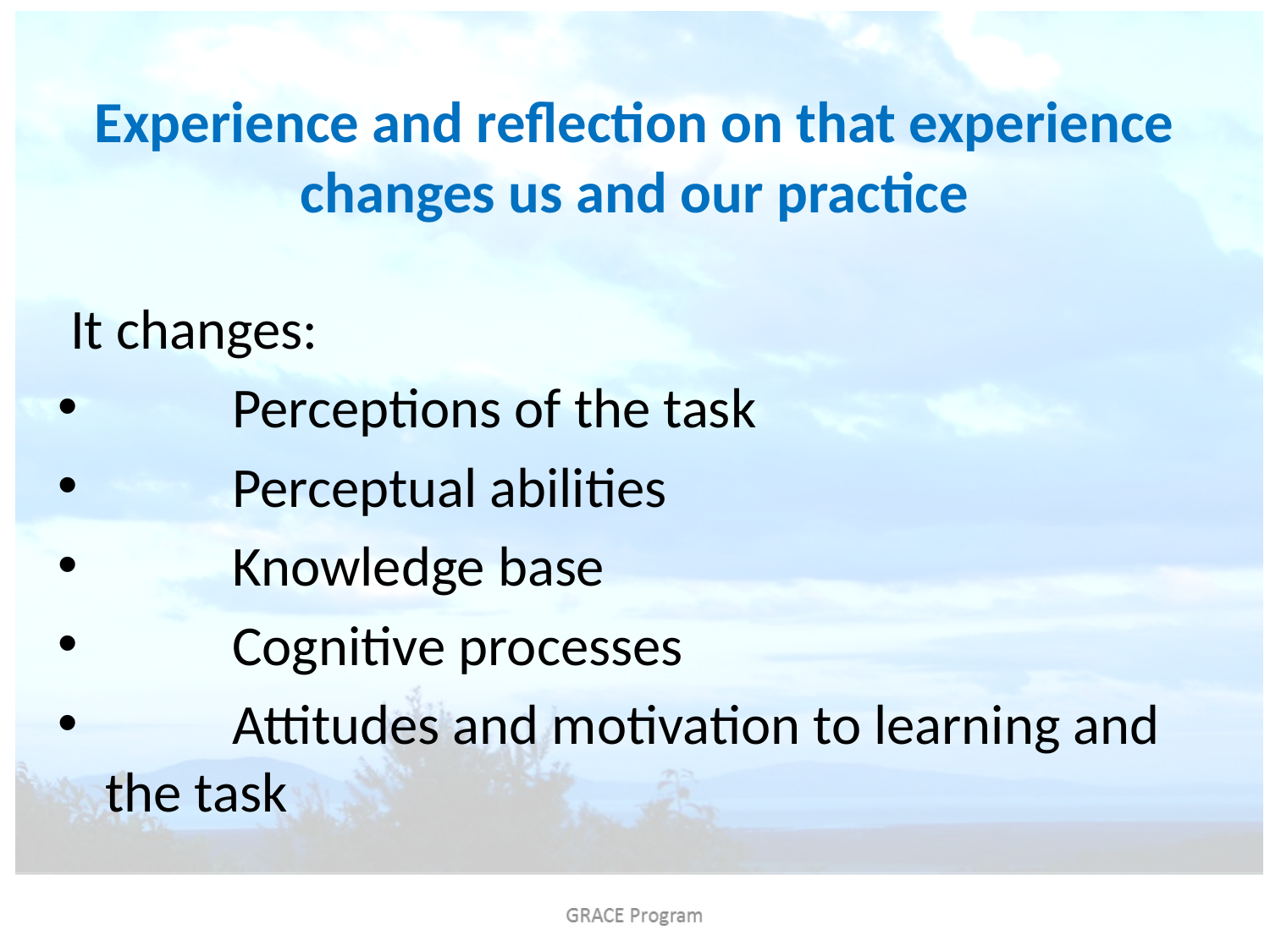

# Experience and reflection on that experience changes us and our practice
 It changes:
	Perceptions of the task
	Perceptual abilities
	Knowledge base
	Cognitive processes
 	Attitudes and motivation to learning and the task